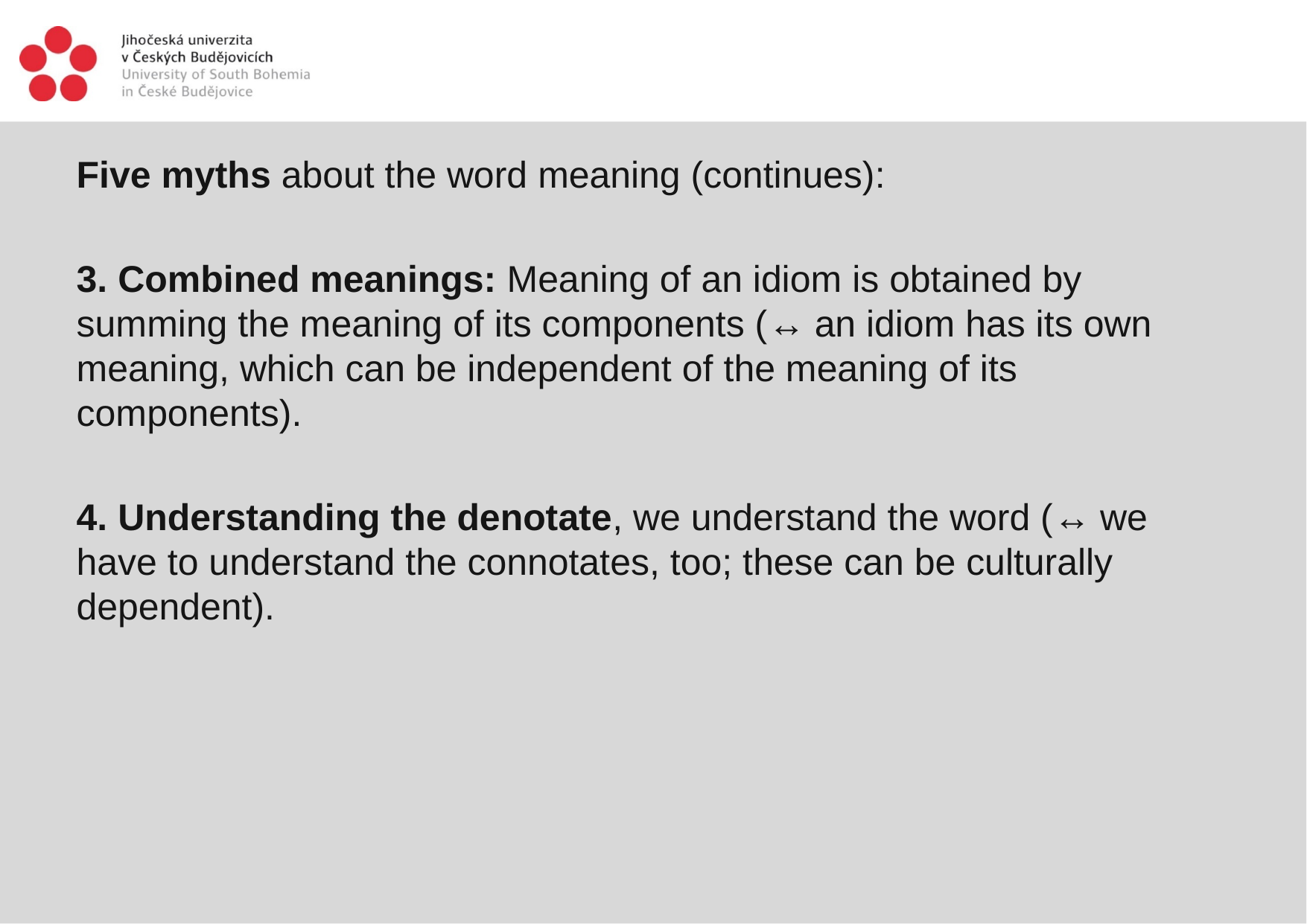

#
Five myths about the word meaning (continues):

3. Combined meanings: Meaning of an idiom is obtained by summing the meaning of its components (↔ an idiom has its own meaning, which can be independent of the meaning of its components).

4. Understanding the denotate, we understand the word (↔ we have to understand the connotates, too; these can be culturally dependent).